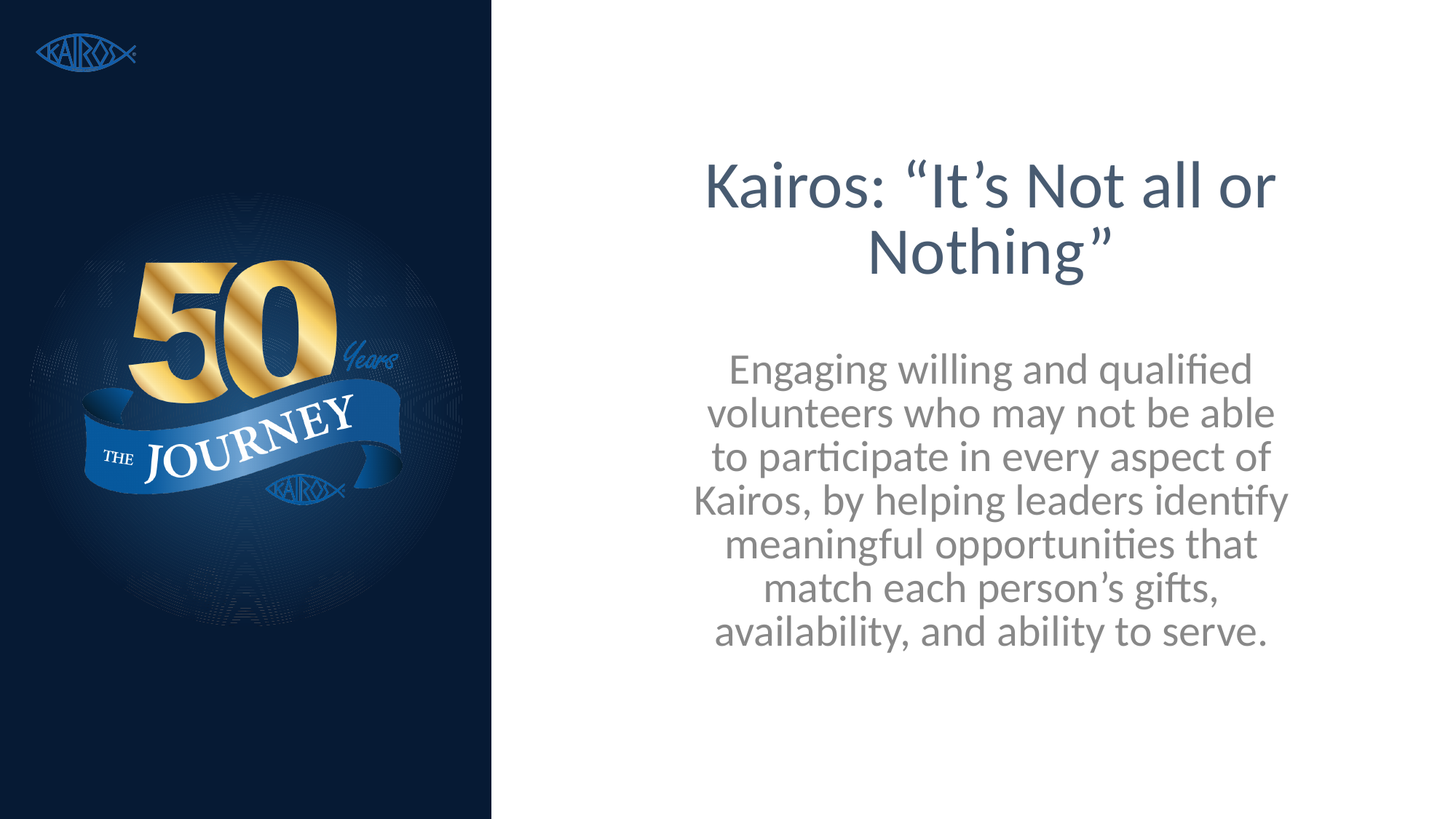

# Kairos: “It’s Not all or Nothing”
Engaging willing and qualified volunteers who may not be able to participate in every aspect of Kairos, by helping leaders identify meaningful opportunities that match each person’s gifts, availability, and ability to serve.